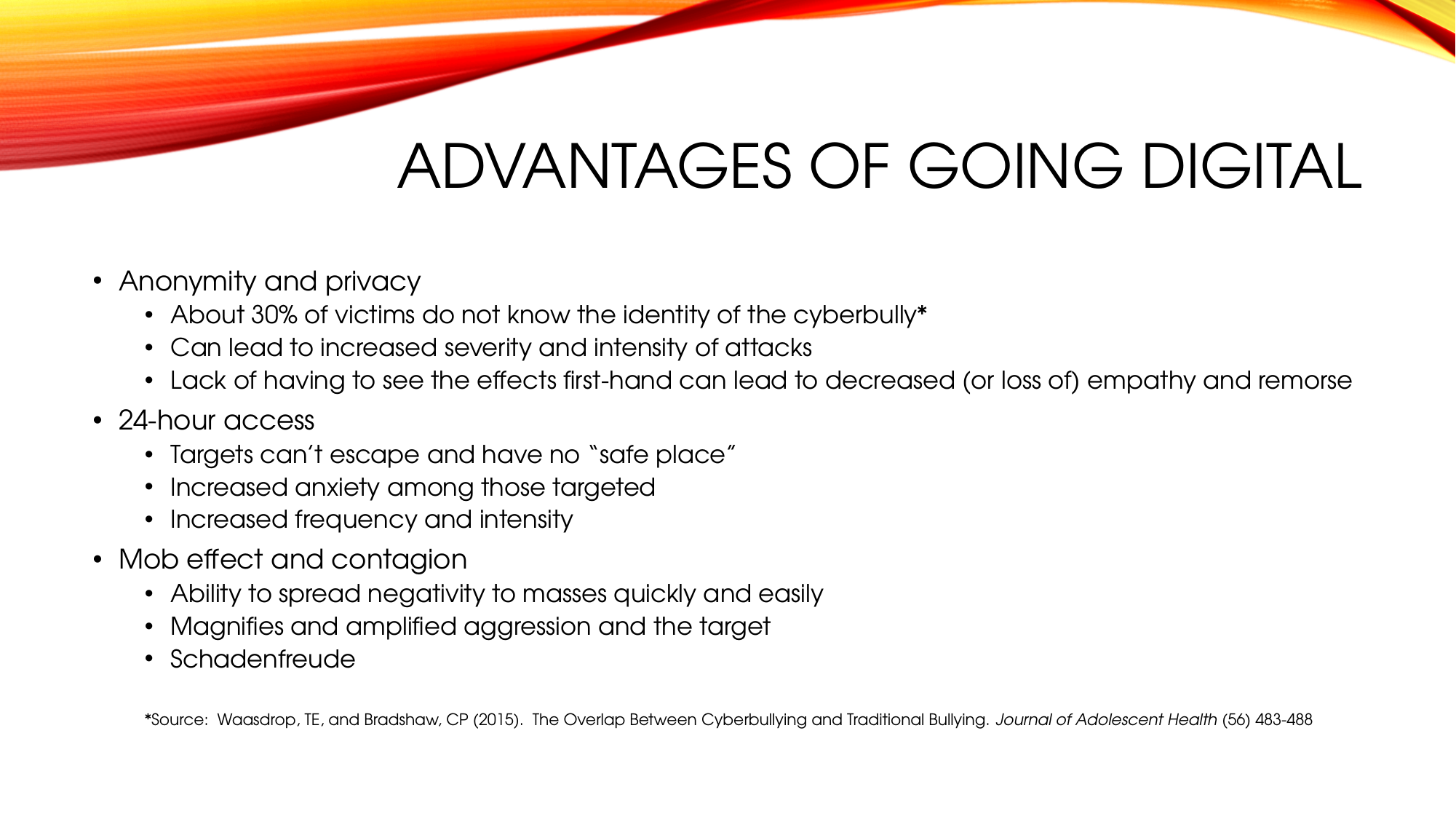

# Advantages of Going Digital
Anonymity and privacy
About 30% of victims do not know the identity of the cyberbully*
Can lead to increased severity and intensity of attacks
Lack of having to see the effects first-hand can lead to decreased (or loss of) empathy and remorse
24-hour access
Targets can’t escape and have no “safe place”
Increased anxiety among those targeted
Increased frequency and intensity
Mob effect and contagion
Ability to spread negativity to masses quickly and easily
Magnifies and amplified aggression and the target
Schadenfreude

*Source:  Waasdrop, TE, and Bradshaw, CP (2015).  The Overlap Between Cyberbullying and Traditional Bullying. Journal of Adolescent Health (56) 483-488